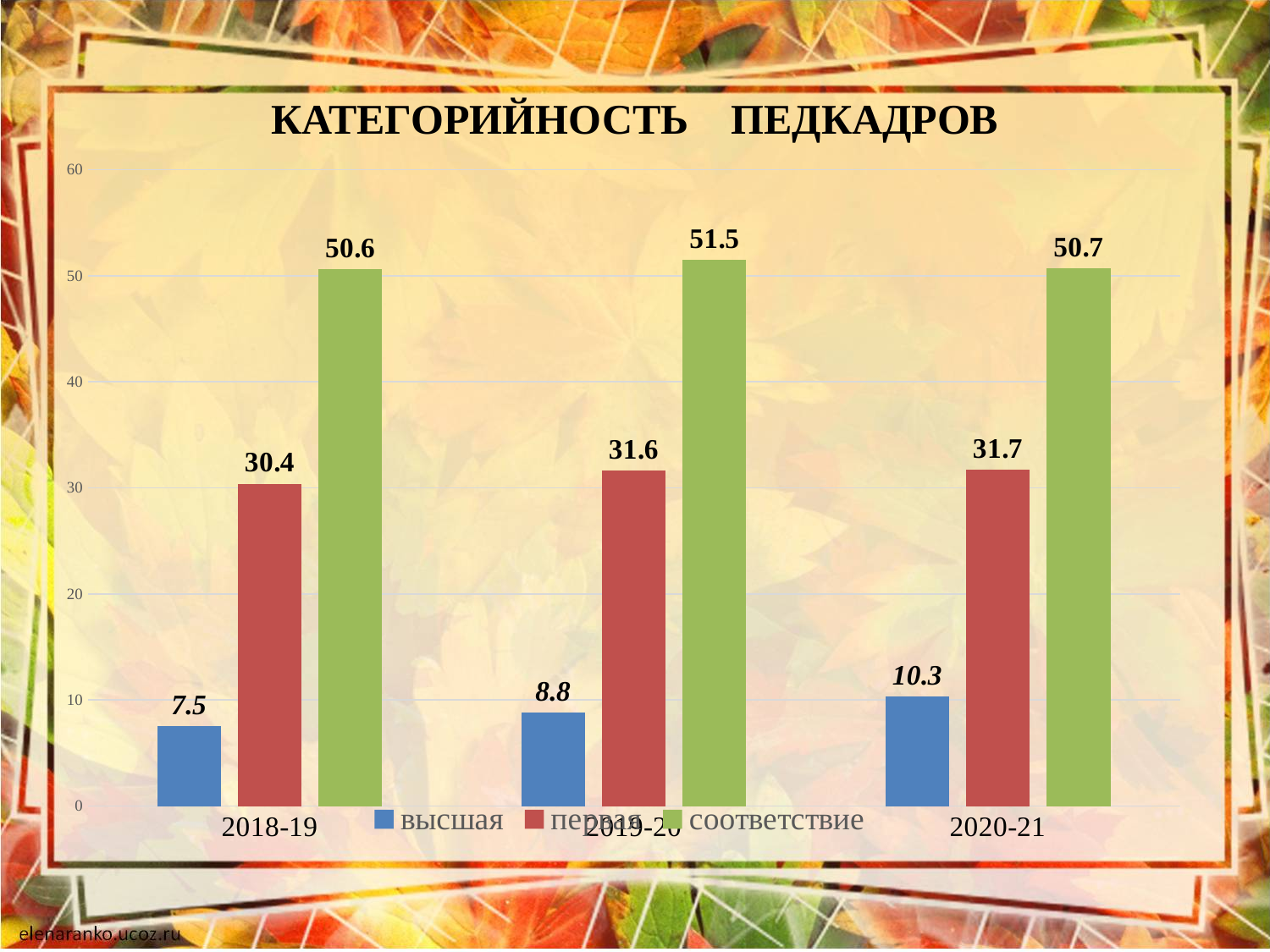

# КАТЕГОРИЙНОСТЬ    ПЕДКАДРОВ

### Chart

| Category | высшая | первая | соответствие |
|---|---|---|---|
| 2018-19 | 7.5 | 30.4 | 50.6 |
| 2019-20 | 8.8 | 31.6 | 51.5 |
| 2020-21 | 10.3 | 31.7 | 50.7 |